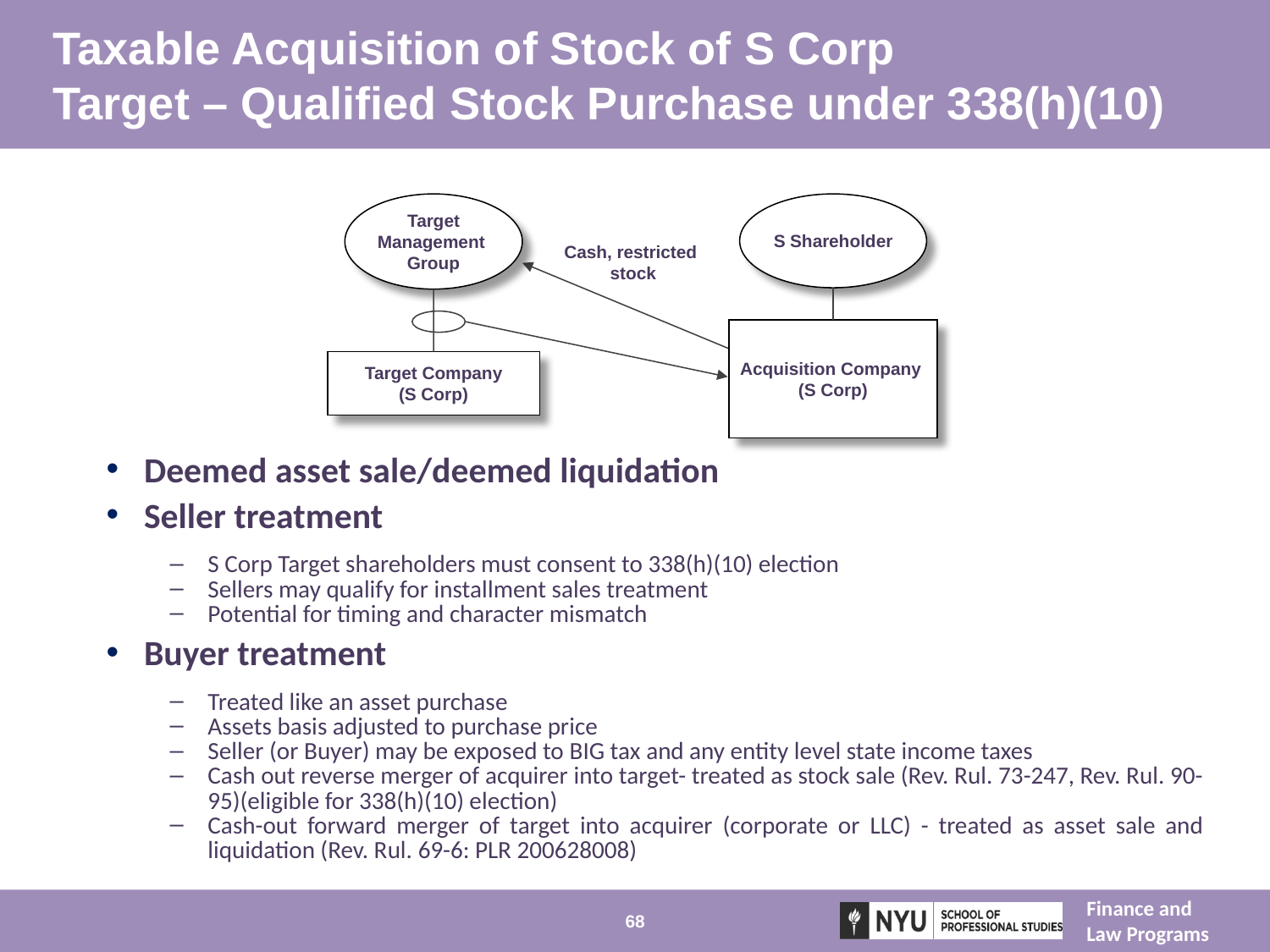

# Taxable Acquisition of Stock of S Corp Target – Qualified Stock Purchase under 338(h)(10)
Target Management
Group
S Shareholder
Cash, restricted  stock

Acquisition Company
(S Corp)

Target Company
(S Corp)

Deemed asset sale/deemed liquidation
Seller treatment
S Corp Target shareholders must consent to 338(h)(10) election
Sellers may qualify for installment sales treatment
Potential for timing and character mismatch
Buyer treatment
Treated like an asset purchase
Assets basis adjusted to purchase price
Seller (or Buyer) may be exposed to BIG tax and any entity level state income taxes
Cash out reverse merger of acquirer into target- treated as stock sale (Rev. Rul. 73-247, Rev. Rul. 90-95)(eligible for 338(h)(10) election)
Cash-out forward merger of target into acquirer (corporate or LLC) - treated as asset sale and liquidation (Rev. Rul. 69-6: PLR 200628008)

68